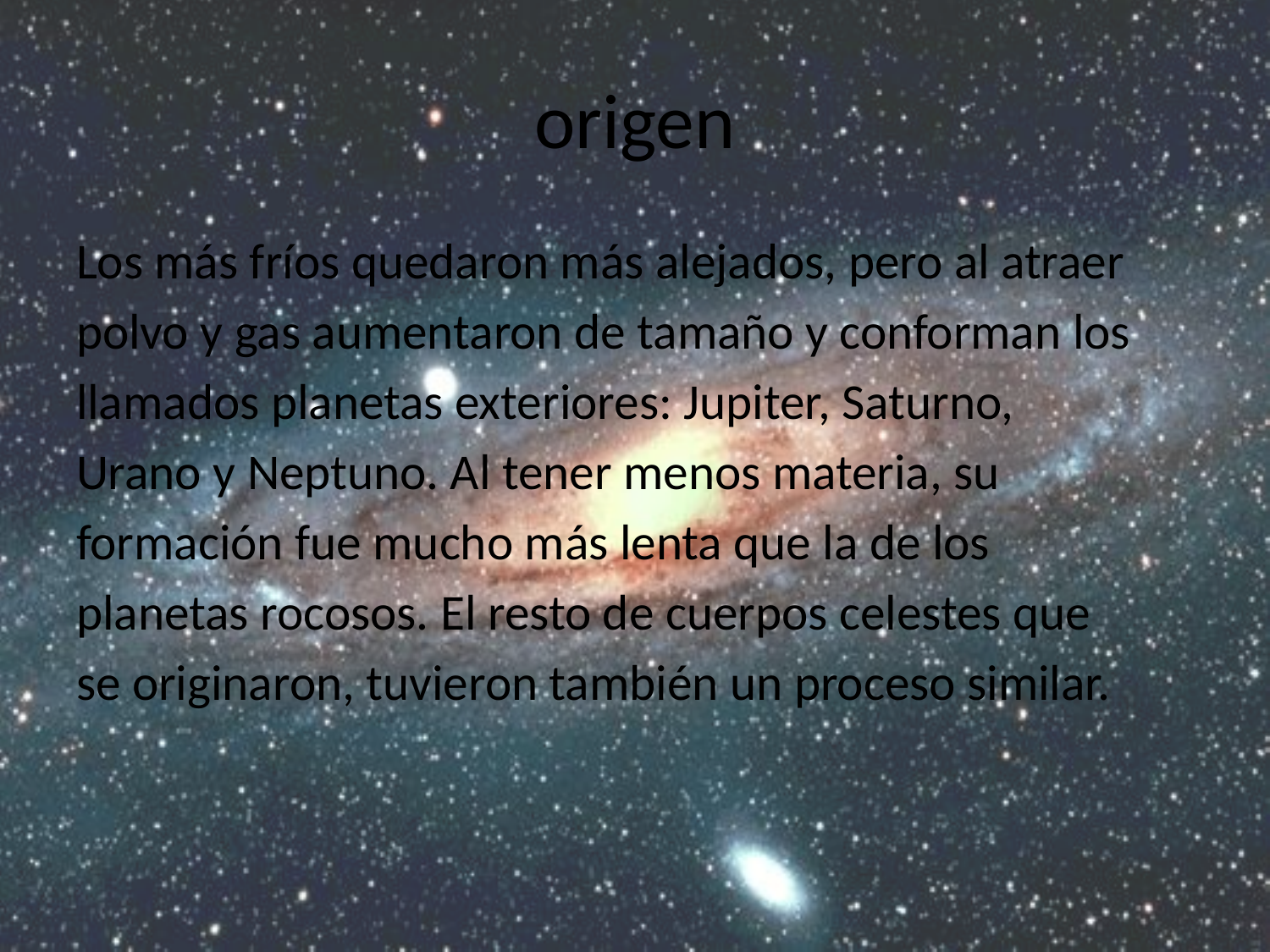

# origen
Los más fríos quedaron más alejados, pero al atraer
polvo y gas aumentaron de tamaño y conforman los
llamados planetas exteriores: Jupiter, Saturno,
Urano y Neptuno. Al tener menos materia, su
formación fue mucho más lenta que la de los
planetas rocosos. El resto de cuerpos celestes que
se originaron, tuvieron también un proceso similar.